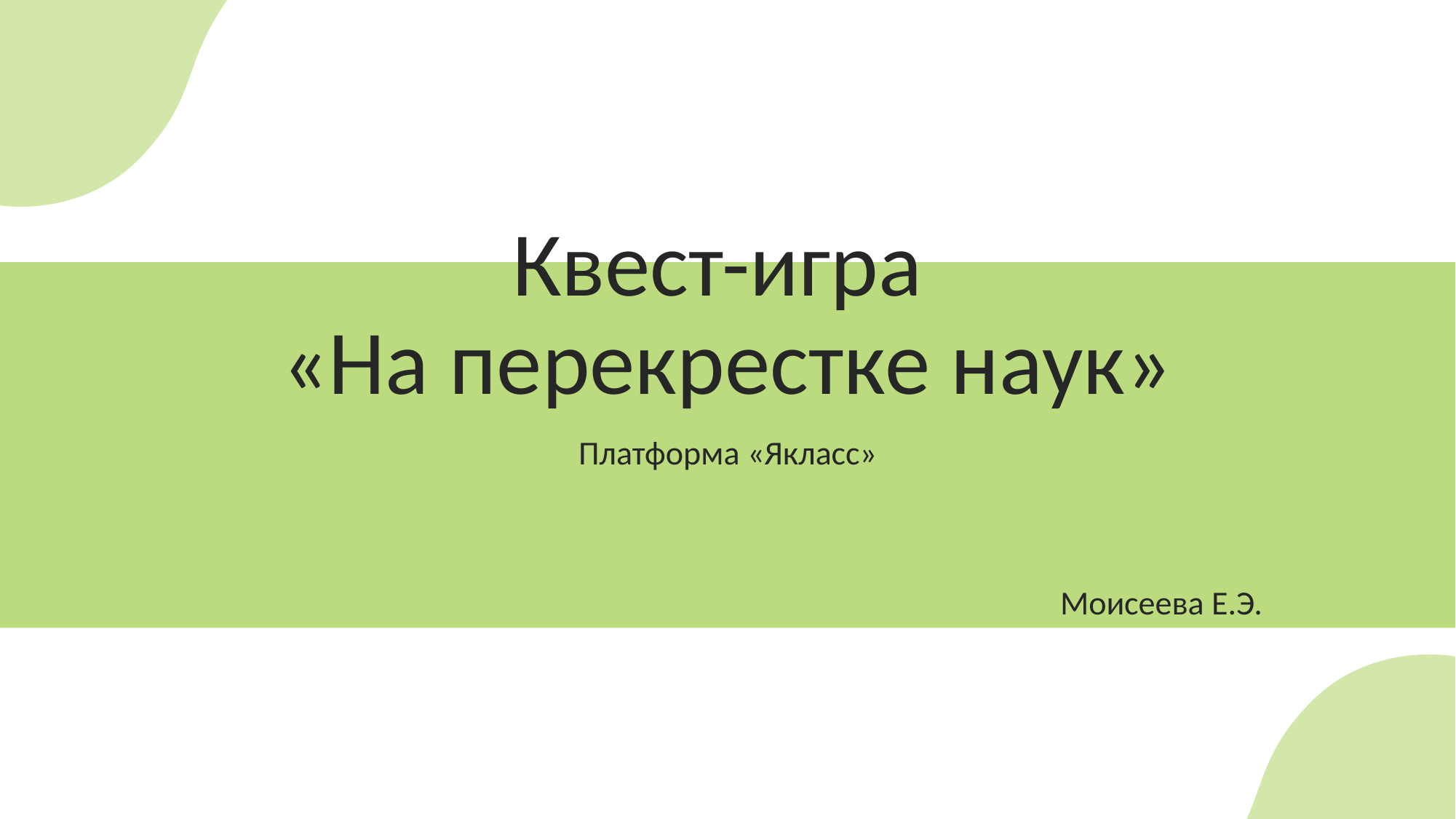

# Квест-игра «На перекрестке наук»
Платформа «Якласс»

Моисеева Е.Э.